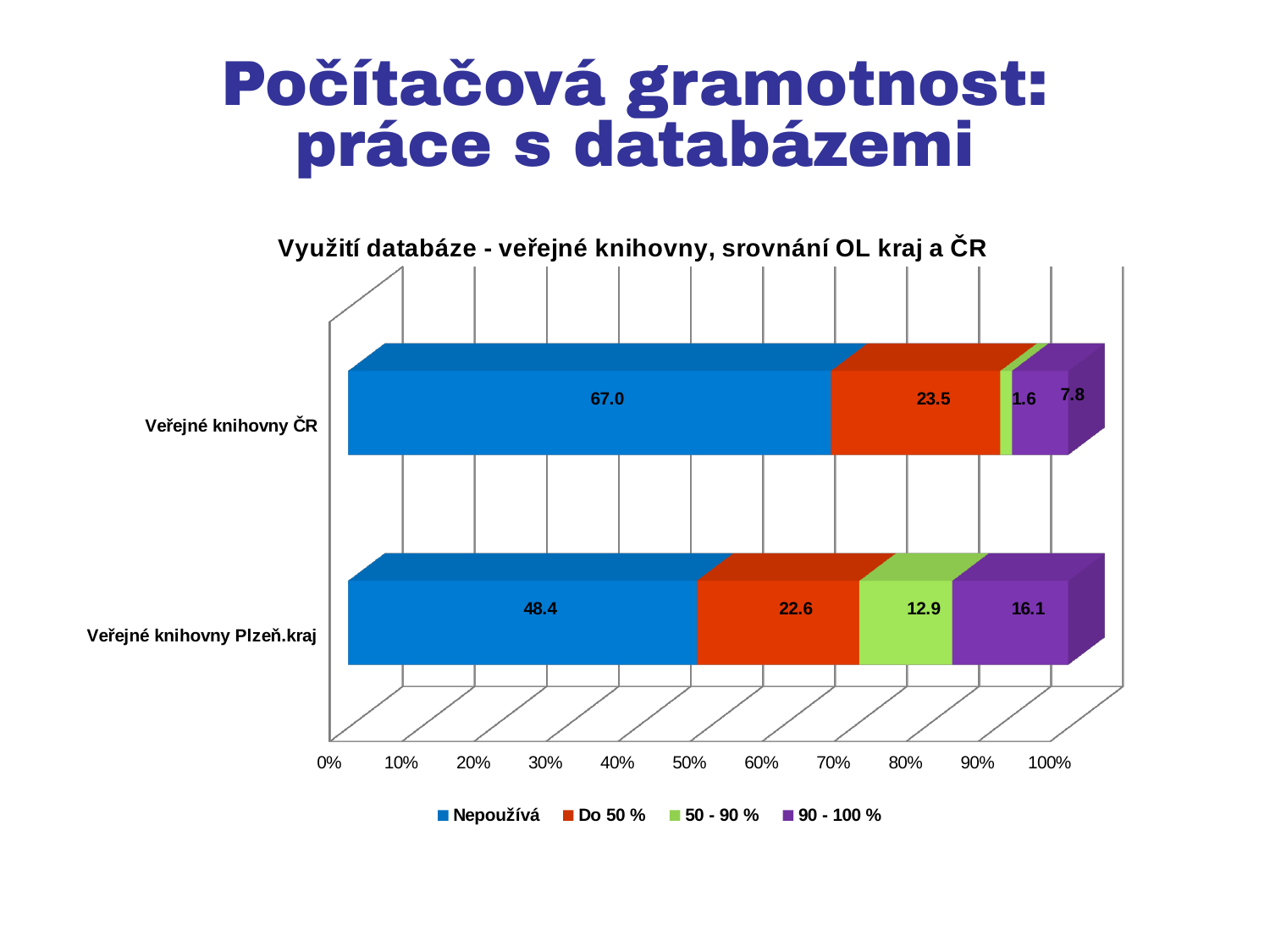

# Počítačová gramotnost: práce s databázemi

[unsupported chart]